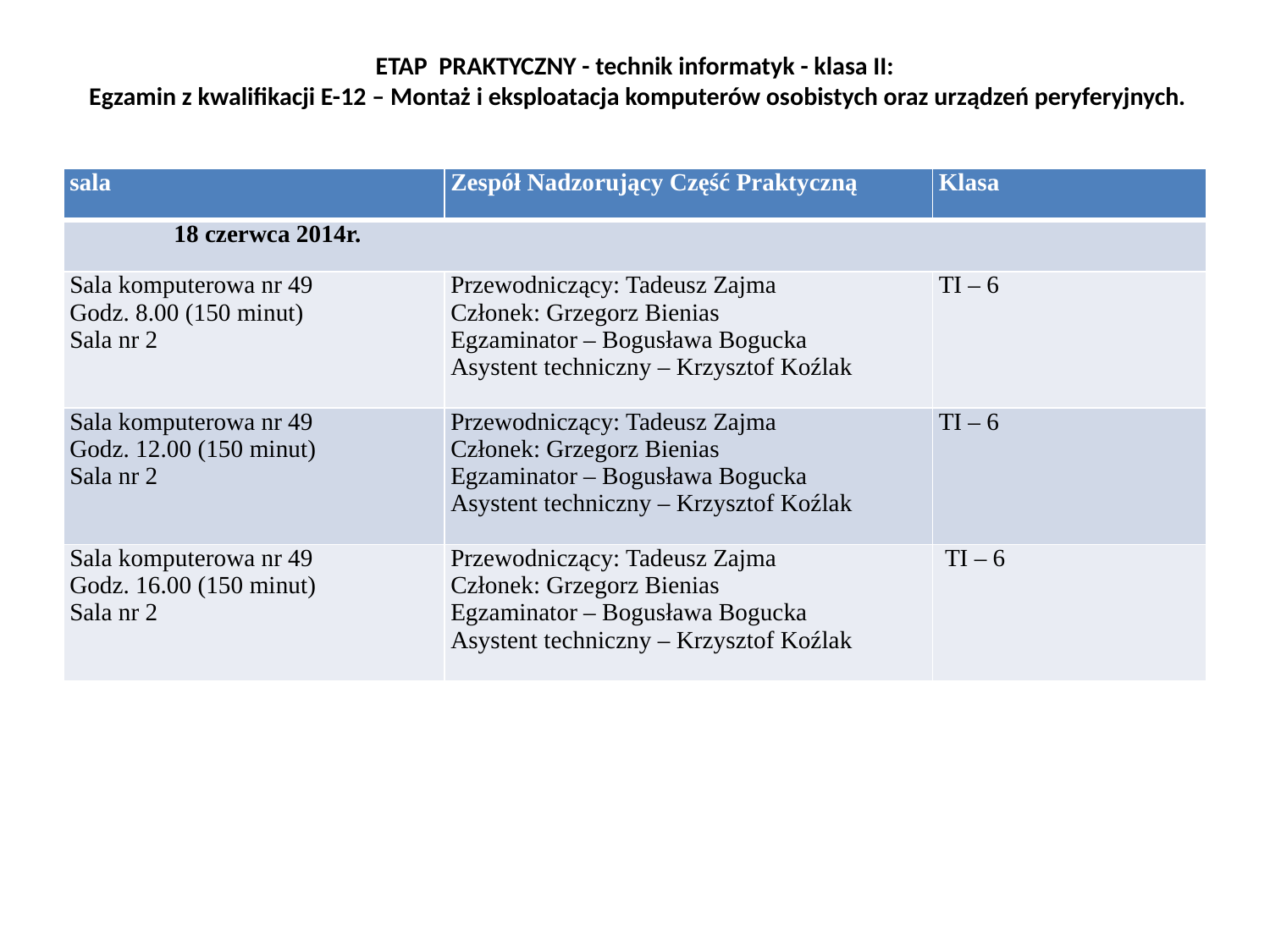

# ETAP  PRAKTYCZNY - technik informatyk - klasa II: Egzamin z kwalifikacji E-12 – Montaż i eksploatacja komputerów osobistych oraz urządzeń peryferyjnych.
| sala | Zespół Nadzorujący Część Praktyczną | Klasa |
| --- | --- | --- |
| 18 czerwca 2014r. |  |  |
| Sala komputerowa nr 49 Godz. 8.00 (150 minut) Sala nr 2 | Przewodniczący: Tadeusz Zajma Członek: Grzegorz Bienias Egzaminator – Bogusława Bogucka Asystent techniczny – Krzysztof Koźlak | TI – 6 |
| Sala komputerowa nr 49 Godz. 12.00 (150 minut) Sala nr 2 | Przewodniczący: Tadeusz Zajma Członek: Grzegorz Bienias Egzaminator – Bogusława Bogucka Asystent techniczny – Krzysztof Koźlak | TI – 6 |
| Sala komputerowa nr 49 Godz. 16.00 (150 minut) Sala nr 2 | Przewodniczący: Tadeusz Zajma Członek: Grzegorz Bienias Egzaminator – Bogusława Bogucka Asystent techniczny – Krzysztof Koźlak | TI – 6 |